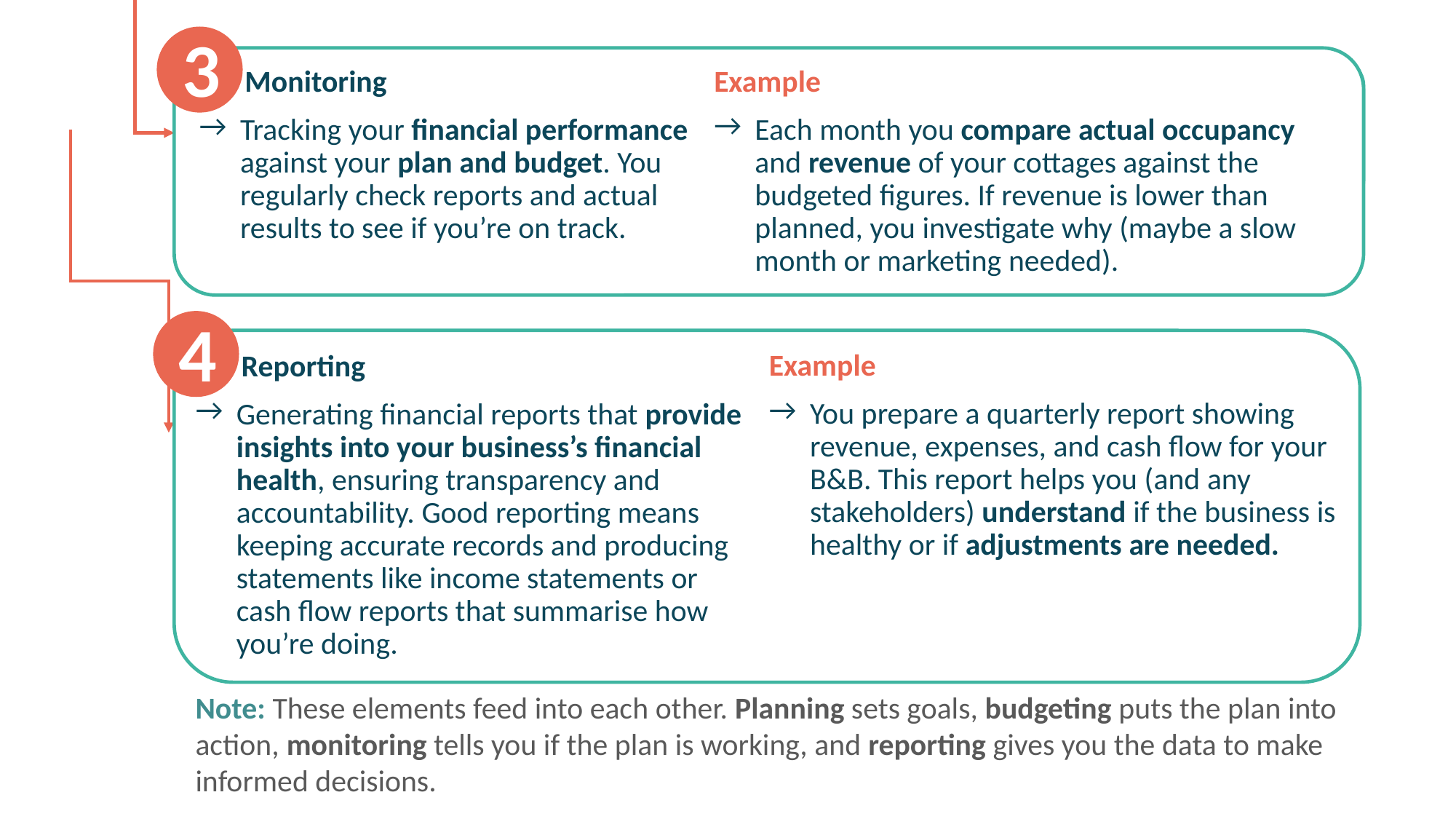

3

Example
Each month you compare actual occupancy and revenue of your cottages against the budgeted figures. If revenue is lower than planned, you investigate why (maybe a slow month or marketing needed).
Monitoring
Tracking your financial performance against your plan and budget. You regularly check reports and actual results to see if you’re on track.

4

Example
You prepare a quarterly report showing revenue, expenses, and cash flow for your B&B. This report helps you (and any stakeholders) understand if the business is healthy or if adjustments are needed.
Reporting
Generating financial reports that provide insights into your business’s financial health, ensuring transparency and accountability. Good reporting means keeping accurate records and producing statements like income statements or cash flow reports that summarise how you’re doing.
Note: These elements feed into each other. Planning sets goals, budgeting puts the plan into action, monitoring tells you if the plan is working, and reporting gives you the data to make informed decisions.